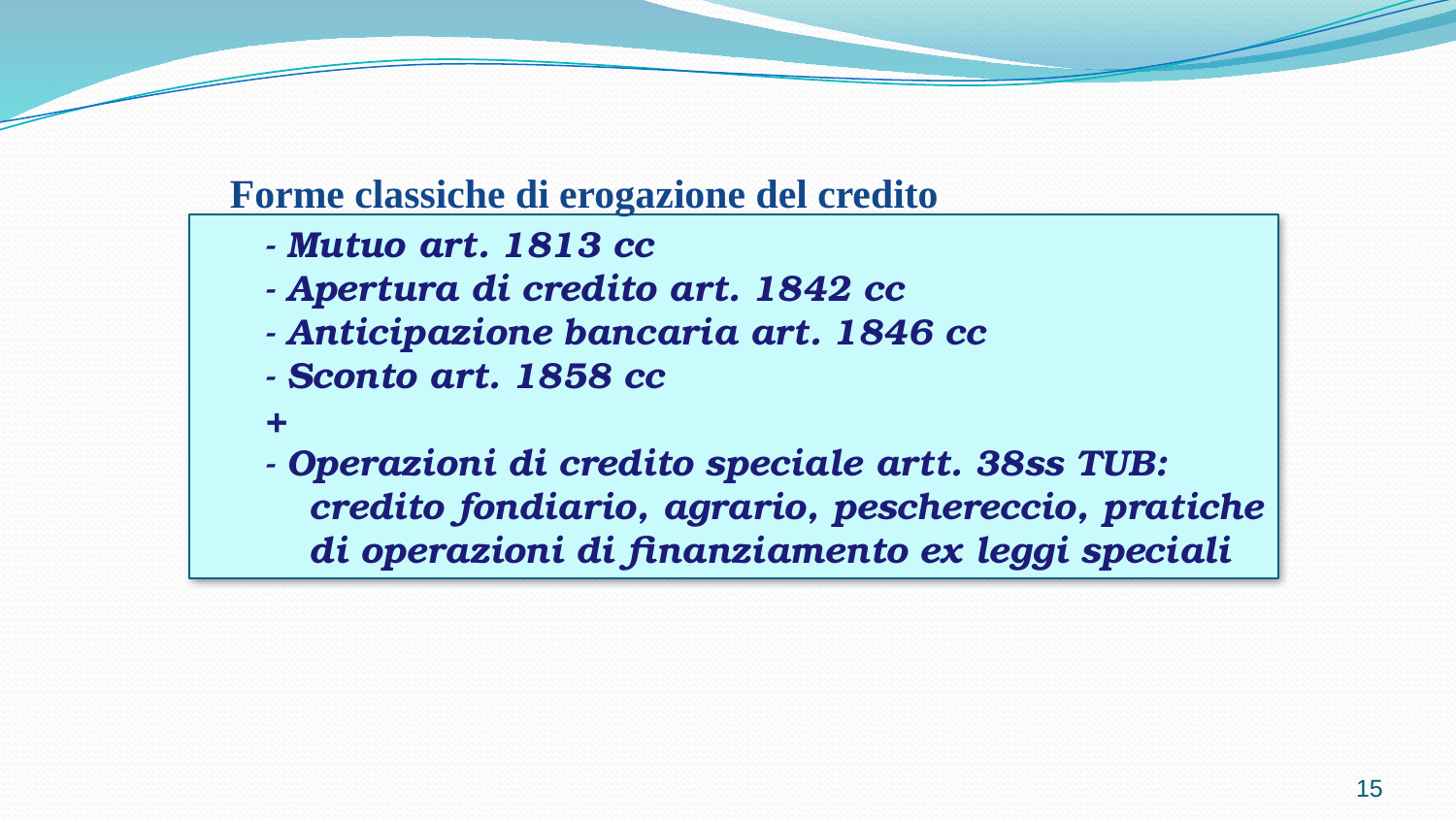

Forme classiche di erogazione del credito

- Mutuo art. 1813 cc
- Apertura di credito art. 1842 cc
- Anticipazione bancaria art. 1846 cc
- Sconto art. 1858 cc
+
- Operazioni di credito speciale artt. 38ss TUB:
	credito fondiario, agrario, peschereccio, pratiche di operazioni di finanziamento ex leggi speciali
15